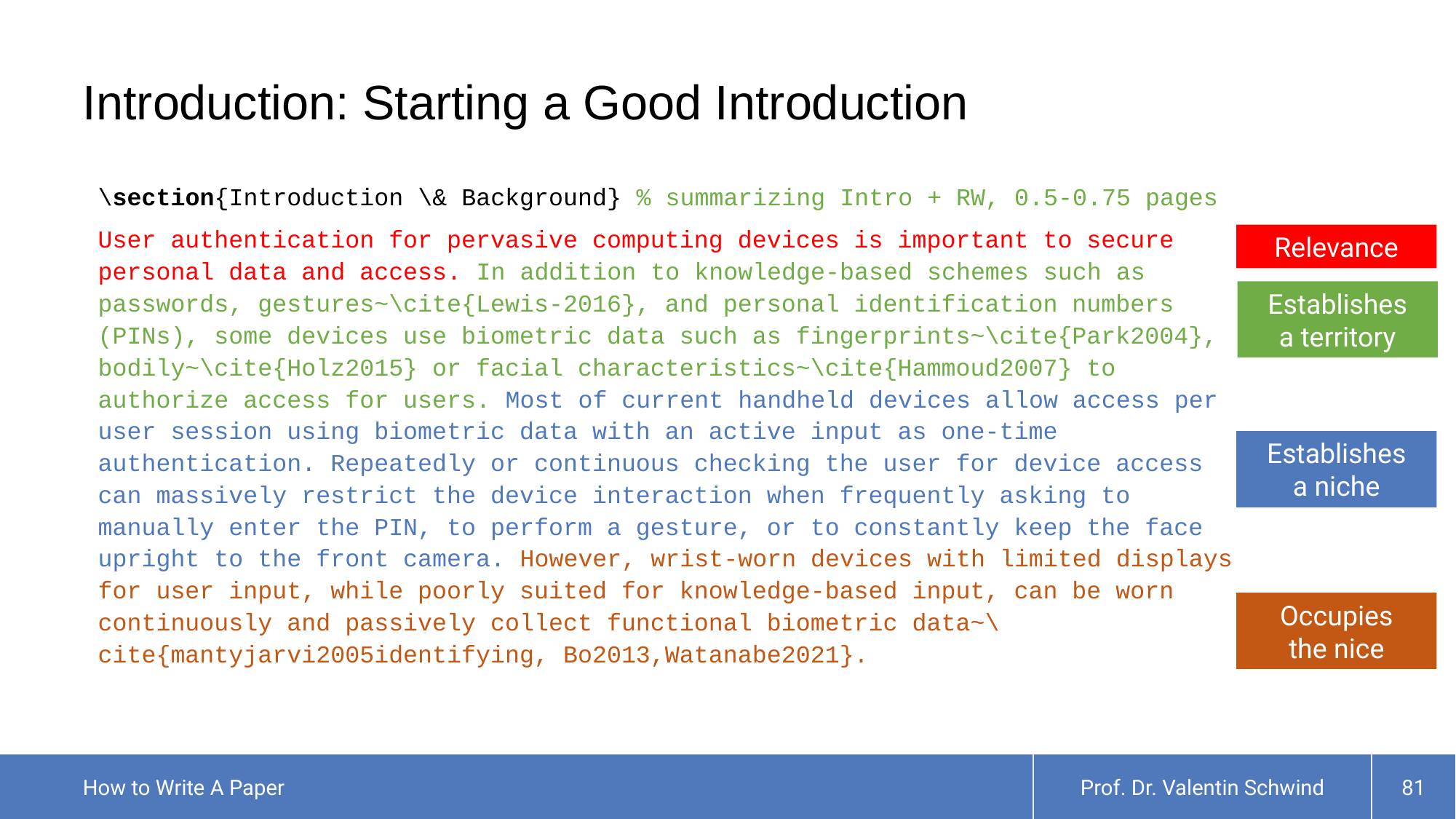

# Introduction: Starting a Good Introduction
\section{Introduction \& Background} % summarizing Intro + RW, 0.5-0.75 pages
User authentication for pervasive computing devices is important to secure personal data and access. In addition to knowledge-based schemes such as passwords, gestures~\cite{Lewis-2016}, and personal identification numbers (PINs), some devices use biometric data such as fingerprints~\cite{Park2004}, bodily~\cite{Holz2015} or facial characteristics~\cite{Hammoud2007} to authorize access for users. Most of current handheld devices allow access per user session using biometric data with an active input as one-time authentication. Repeatedly or continuous checking the user for device access can massively restrict the device interaction when frequently asking to manually enter the PIN, to perform a gesture, or to constantly keep the face upright to the front camera. However, wrist-worn devices with limited displays for user input, while poorly suited for knowledge-based input, can be worn continuously and passively collect functional biometric data~\cite{mantyjarvi2005identifying, Bo2013,Watanabe2021}.
Relevance
Establishes
a territory
Establishes
a niche
Occupies
the nice
How to Write A Paper
Prof. Dr. Valentin Schwind
81